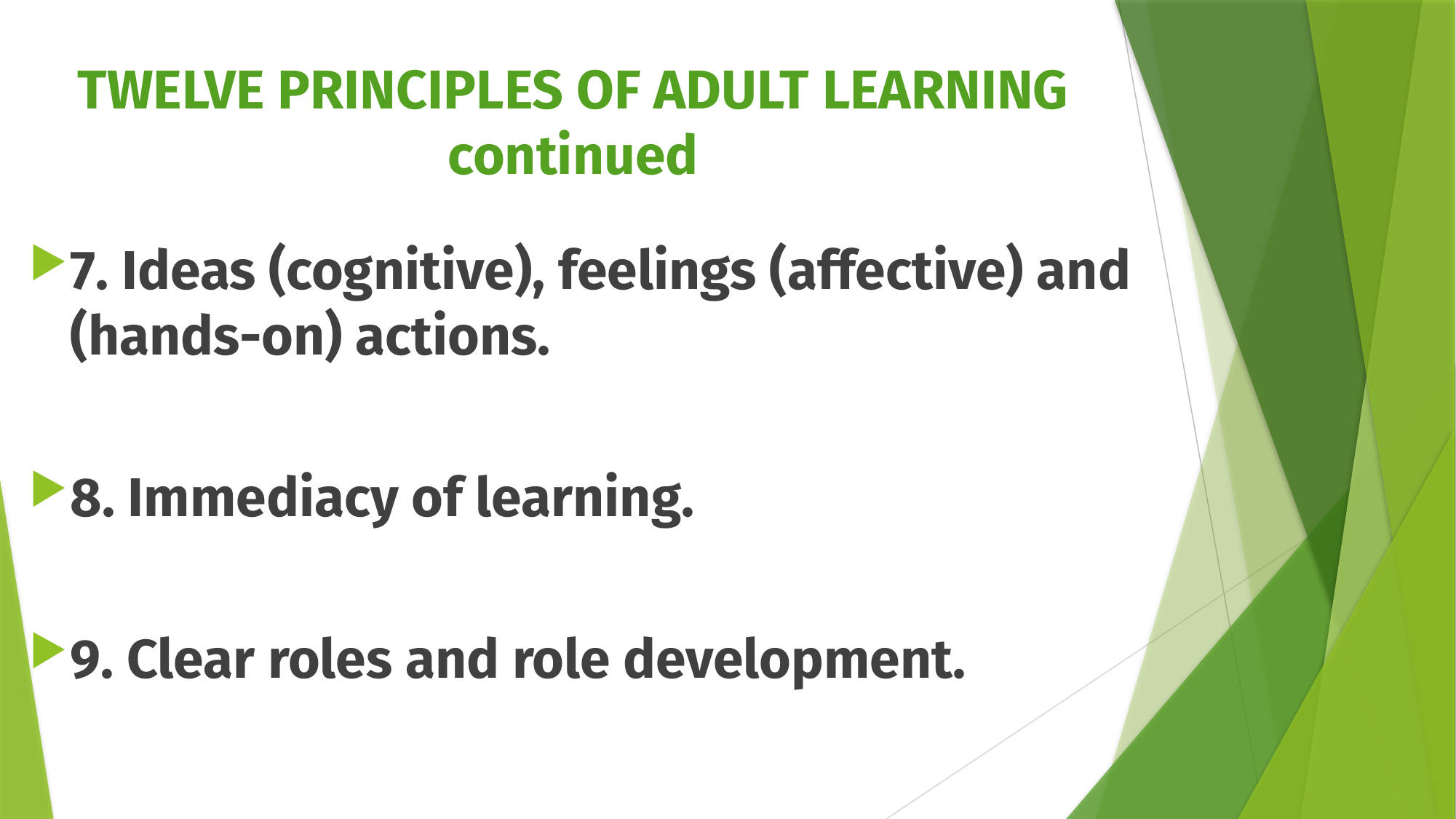

# TWELVE PRINCIPLES OF ADULT LEARNING continued
7. Ideas (cognitive), feelings (affective) and (hands-on) actions.

8. Immediacy of learning.

9. Clear roles and role development.